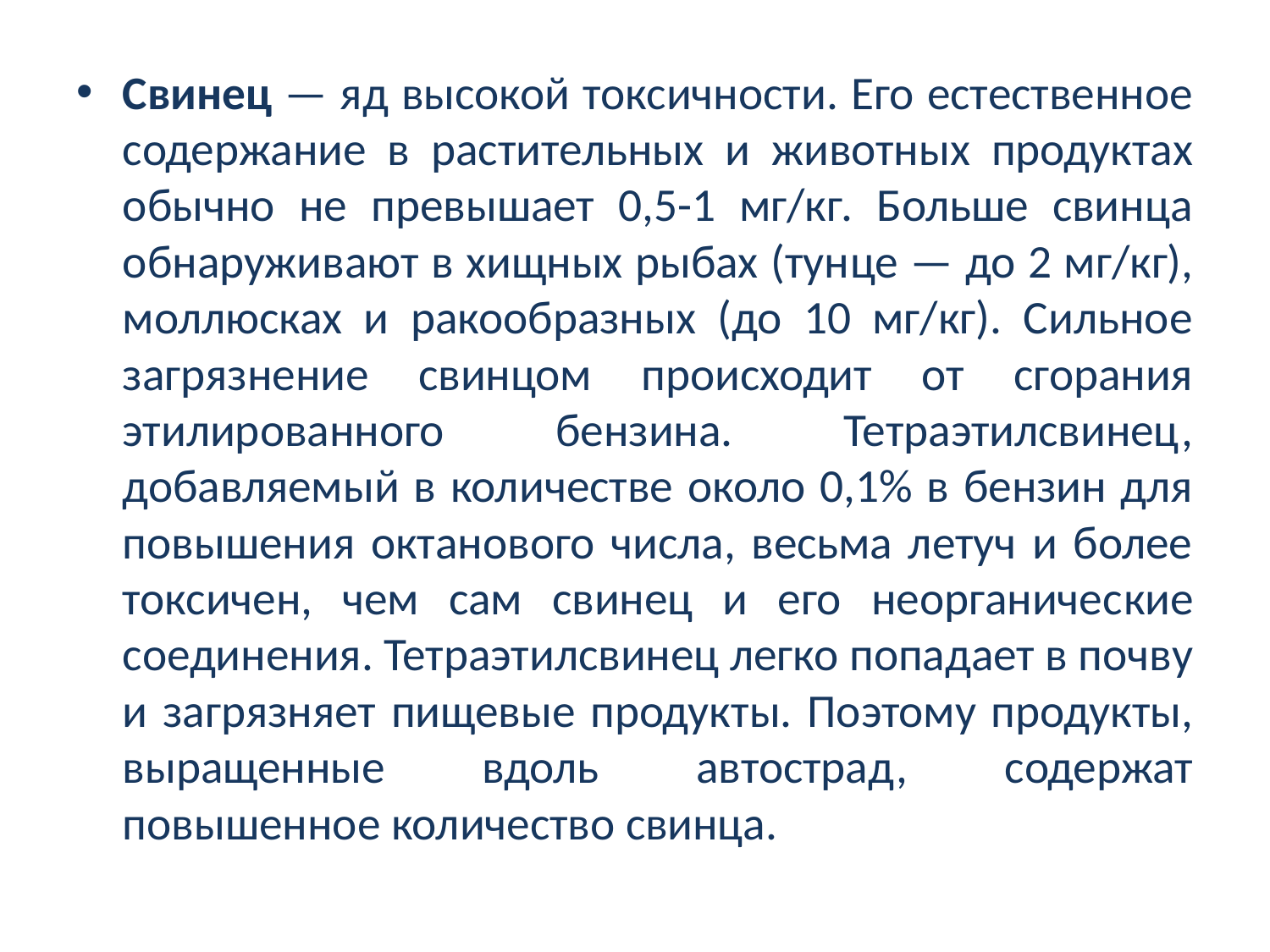

Свинец — яд высокой токсичности. Его естественное содержа­ние в растительных и животных продуктах обычно не превышает 0,5-1 мг/кг. Больше свинца обнаруживают в хищных рыбах (тун­це — до 2 мг/кг), моллюсках и ракообразных (до 10 мг/кг). Сильное загрязнение свинцом происходит от сгорания этилированного бензина. Тетраэтилсвинец, добавляемый в коли­честве около 0,1% в бензин для повышения октанового числа, весьма летуч и более токсичен, чем сам свинец и его неорганичес­кие соединения. Тетраэтилсвинец легко попадает в почву и загряз­няет пищевые продукты. Поэтому продукты, выращенные вдоль автострад, содержат повышенное количество свинца.